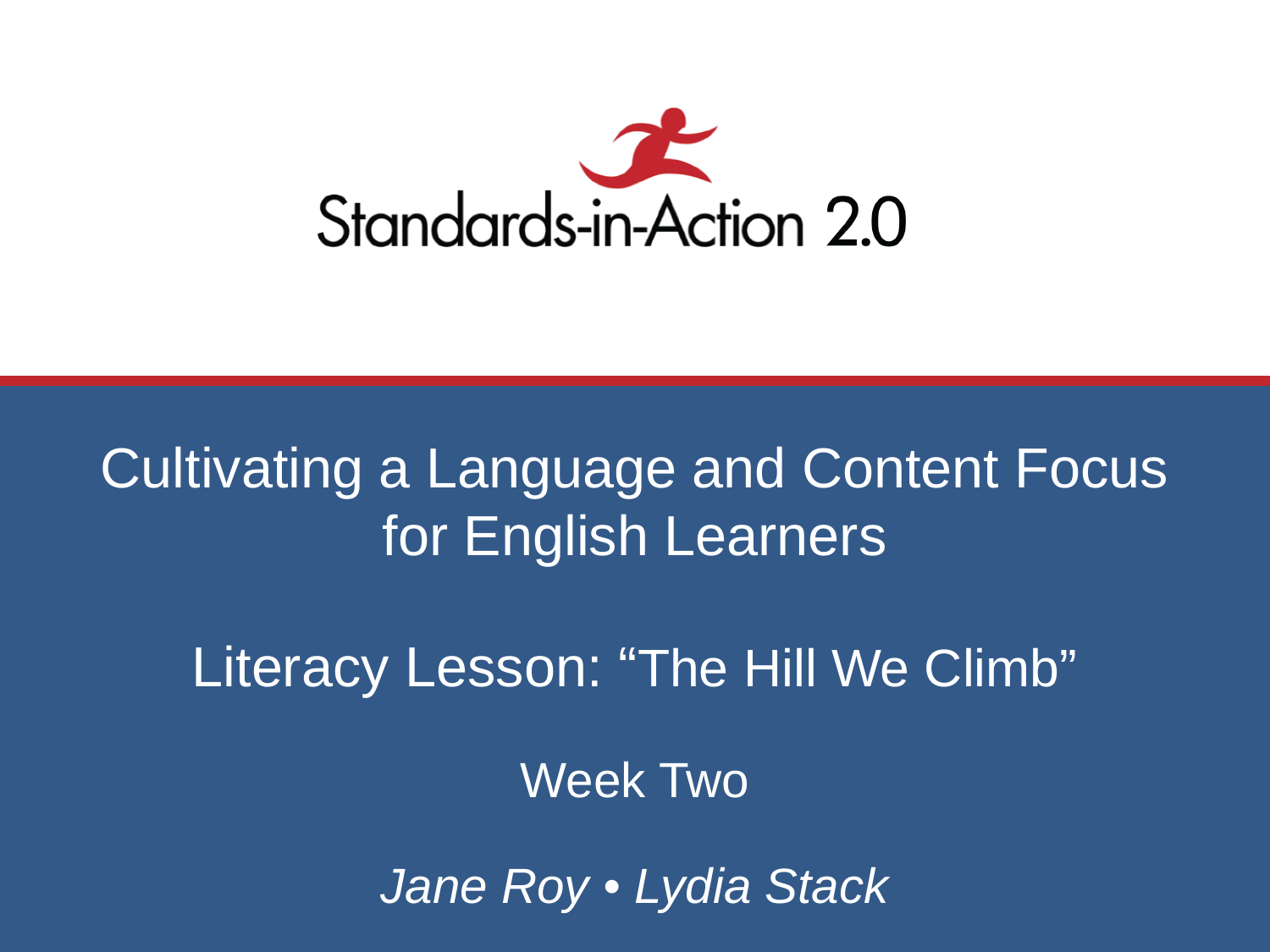

Cultivating a Language and Content Focus for English Learners

Literacy Lesson: “The Hill We Climb”

Week Two

Jane Roy • Lydia Stack

 07.24.20 Draft